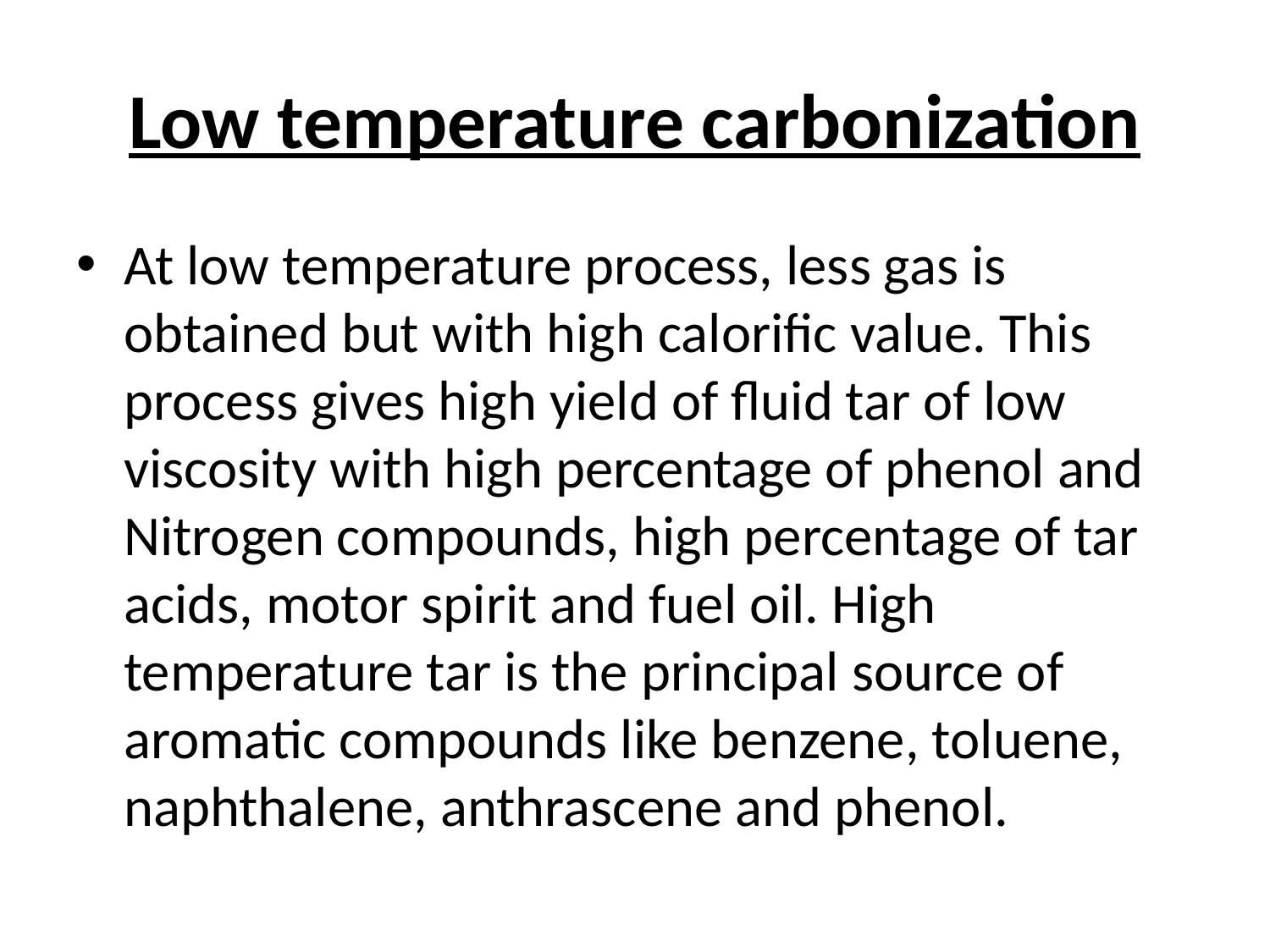

# Low temperature carbonization
At low temperature process, less gas is obtained but with high calorific value. This process gives high yield of fluid tar of low viscosity with high percentage of phenol and Nitrogen compounds, high percentage of tar acids, motor spirit and fuel oil. High temperature tar is the principal source of aromatic compounds like benzene, toluene, naphthalene, anthrascene and phenol.